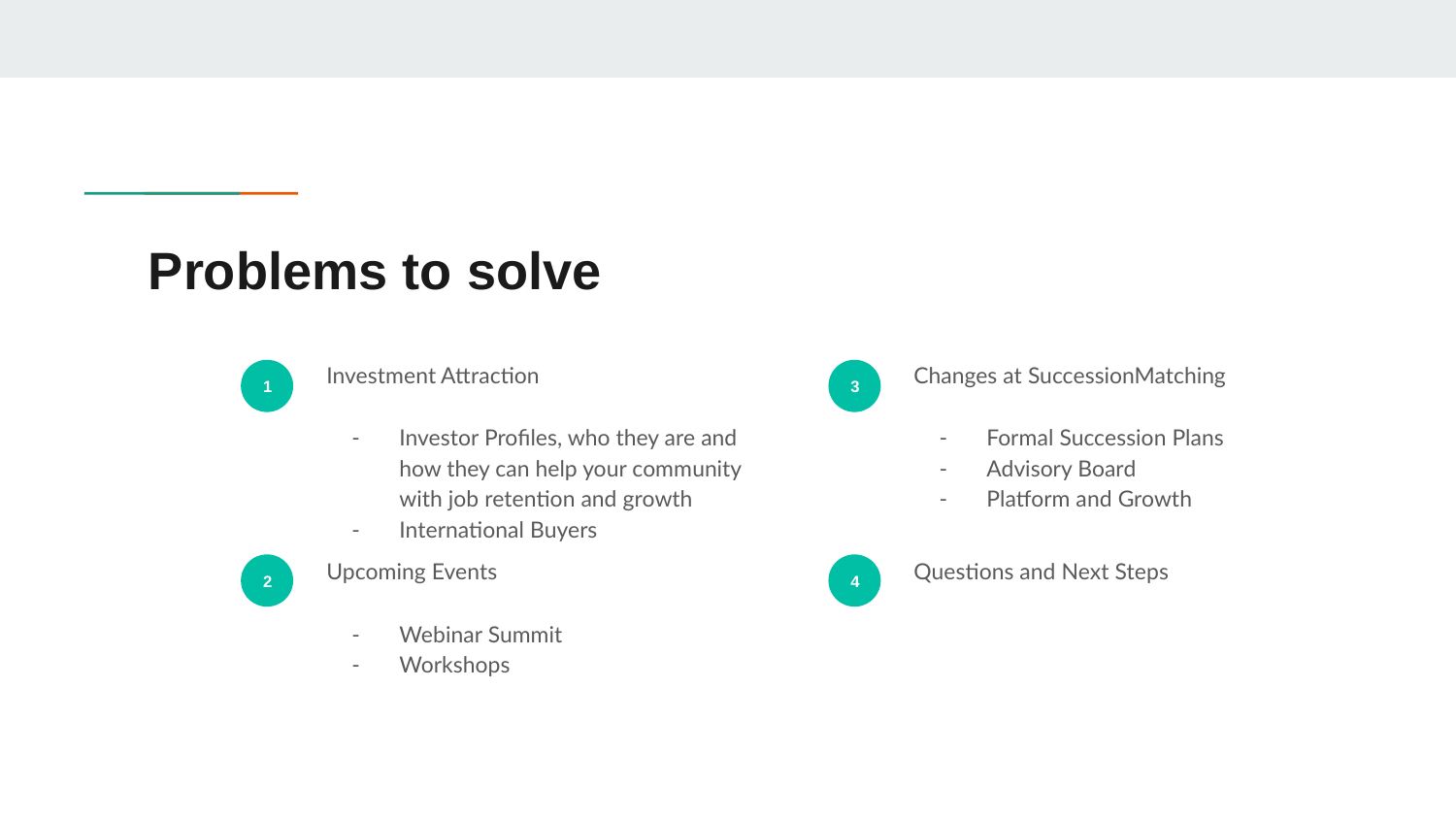

Problems to solve
Investment Attraction
Investor Profiles, who they are and how they can help your community with job retention and growth
International Buyers
Changes at SuccessionMatching
Formal Succession Plans
Advisory Board
Platform and Growth
1
3
Upcoming Events
Webinar Summit
Workshops
Questions and Next Steps
2
4